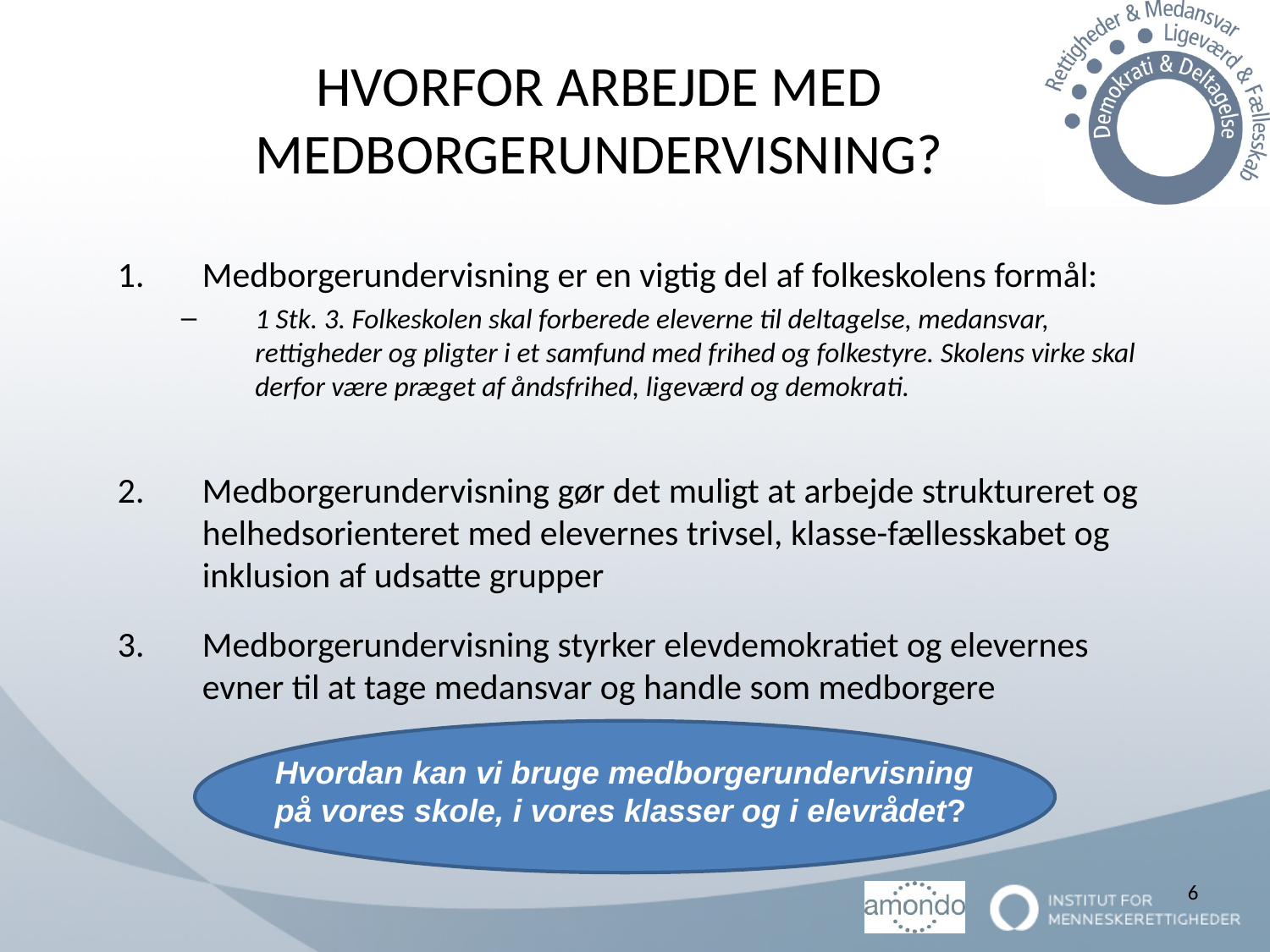

# HVORFOR ARBEJDE MED MEDBORGERUNDERVISNING?
Medborgerundervisning er en vigtig del af folkeskolens formål:
1 Stk. 3. Folkeskolen skal forberede eleverne til deltagelse, medansvar, rettigheder og pligter i et samfund med frihed og folkestyre. Skolens virke skal derfor være præget af åndsfrihed, ligeværd og demokrati.

Medborgerundervisning gør det muligt at arbejde struktureret og helhedsorienteret med elevernes trivsel, klasse-fællesskabet og inklusion af udsatte grupper

Medborgerundervisning styrker elevdemokratiet og elevernes evner til at tage medansvar og handle som medborgere

Hvordan kan vi bruge medborgerundervisning på vores skole, i vores klasser og i elevrådet?
6